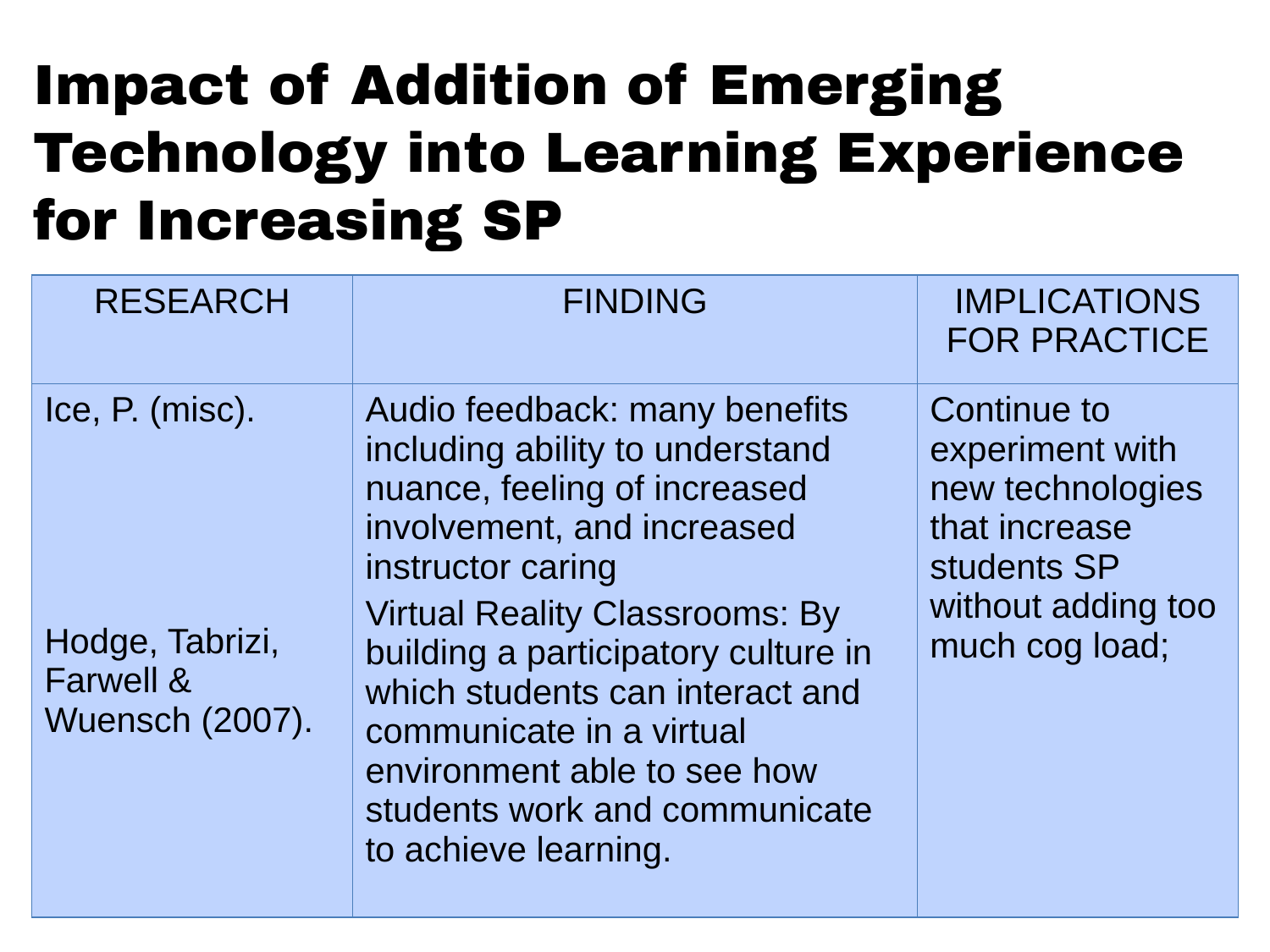

Impact of Addition of Emerging Technology into Learning Experience for Increasing SP
| RESEARCH | FINDING | IMPLICATIONS FOR PRACTICE |
| --- | --- | --- |
| Ice, P. (misc). Hodge, Tabrizi, Farwell & Wuensch (2007). | Audio feedback: many benefits including ability to understand nuance, feeling of increased involvement, and increased instructor caring Virtual Reality Classrooms: By building a participatory culture in which students can interact and communicate in a virtual environment able to see how students work and communicate to achieve learning. | Continue to experiment with new technologies that increase students SP without adding too much cog load; |